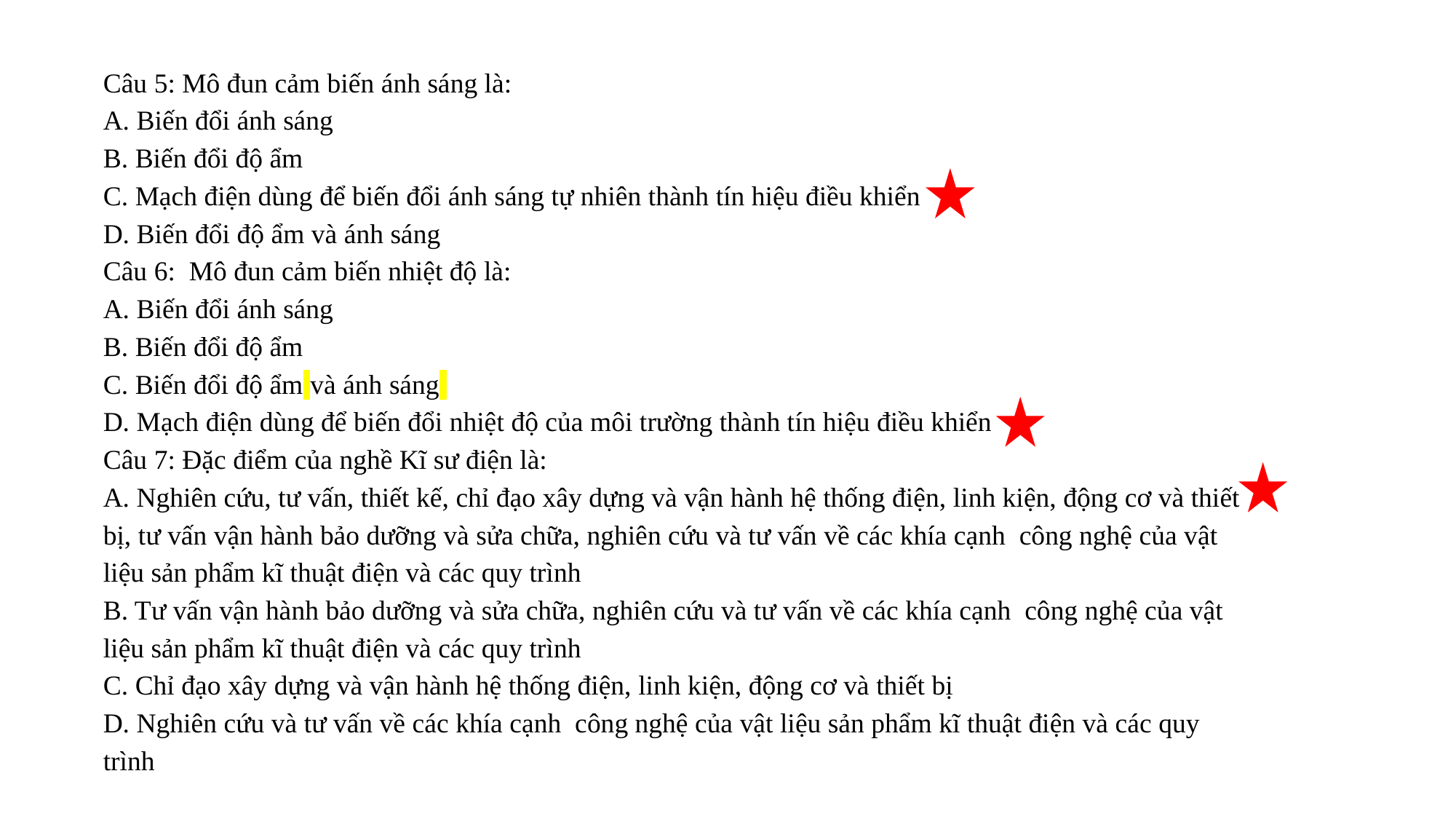

Câu 5: Mô đun cảm biến ánh sáng là:
A. Biến đổi ánh sáng
B. Biến đổi độ ẩm
C. Mạch điện dùng để biến đổi ánh sáng tự nhiên thành tín hiệu điều khiển
D. Biến đổi độ ẩm và ánh sáng
Câu 6:  Mô đun cảm biến nhiệt độ là:
A. Biến đổi ánh sáng
B. Biến đổi độ ẩm
C. Biến đổi độ ẩm và ánh sáng
D. Mạch điện dùng để biến đổi nhiệt độ của môi trường thành tín hiệu điều khiển
Câu 7: Đặc điểm của nghề Kĩ sư điện là:
A. Nghiên cứu, tư vấn, thiết kế, chỉ đạo xây dựng và vận hành hệ thống điện, linh kiện, động cơ và thiết bị, tư vấn vận hành bảo dưỡng và sửa chữa, nghiên cứu và tư vấn về các khía cạnh  công nghệ của vật liệu sản phẩm kĩ thuật điện và các quy trình
B. Tư vấn vận hành bảo dưỡng và sửa chữa, nghiên cứu và tư vấn về các khía cạnh  công nghệ của vật liệu sản phẩm kĩ thuật điện và các quy trình
C. Chỉ đạo xây dựng và vận hành hệ thống điện, linh kiện, động cơ và thiết bị
D. Nghiên cứu và tư vấn về các khía cạnh  công nghệ của vật liệu sản phẩm kĩ thuật điện và các quy trình